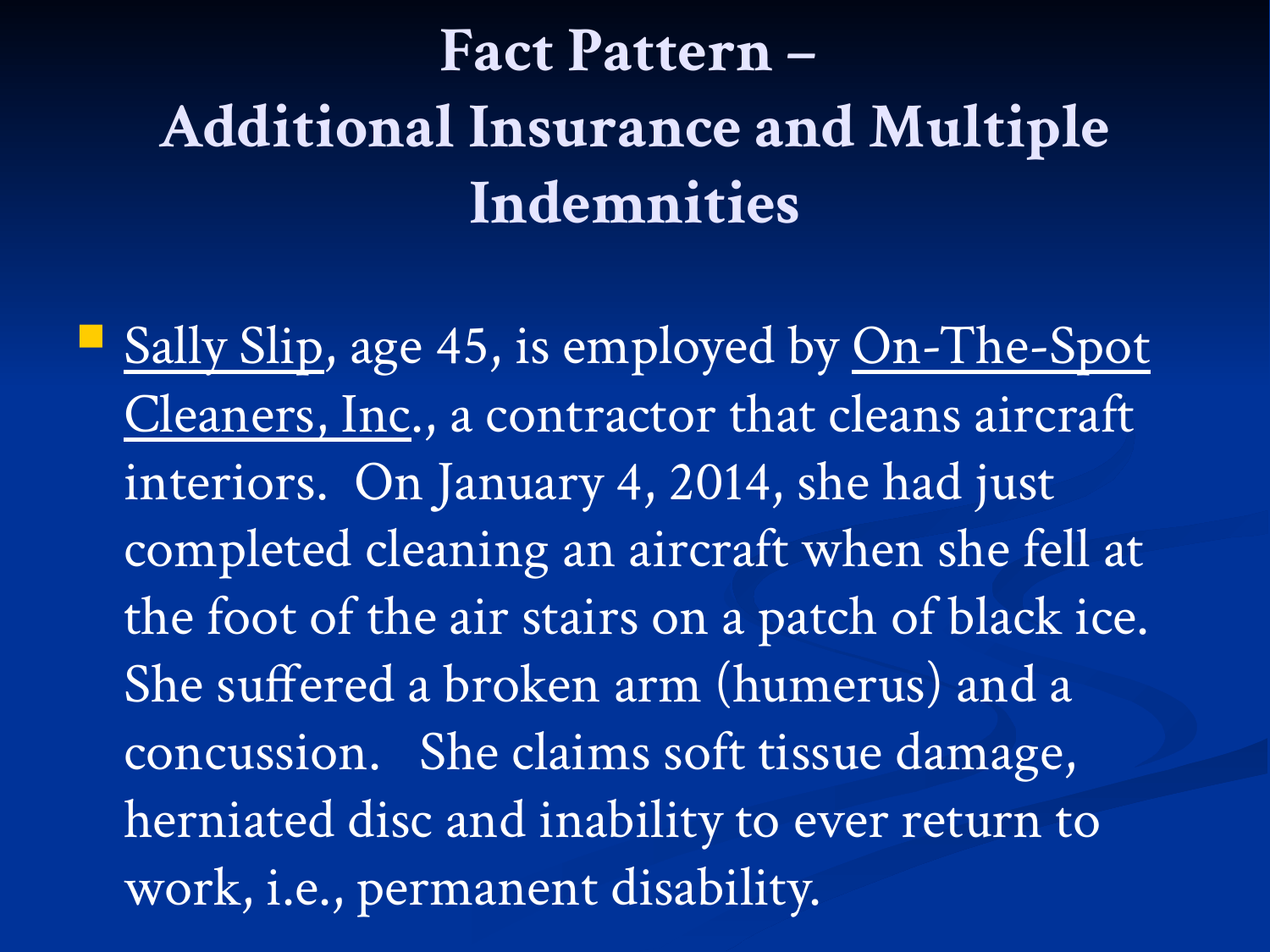

# Fact Pattern – Additional Insurance and Multiple Indemnities

Sally Slip, age 45, is employed by On-The-Spot Cleaners, Inc., a contractor that cleans aircraft interiors.  On January 4, 2014, she had just completed cleaning an aircraft when she fell at the foot of the air stairs on a patch of black ice.  She suffered a broken arm (humerus) and a concussion.   She claims soft tissue damage, herniated disc and inability to ever return to work, i.e., permanent disability.